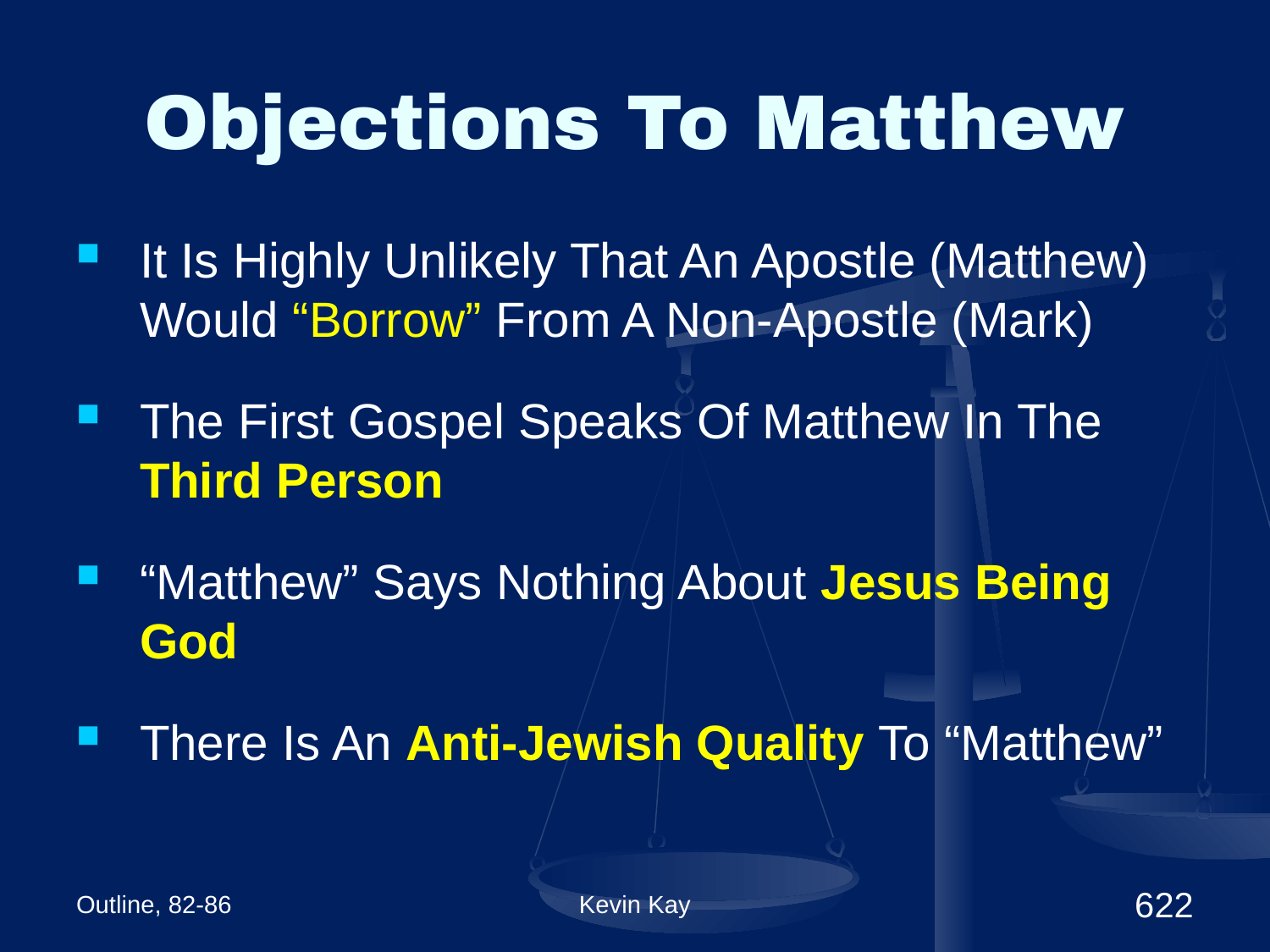

# Objections To Matthew
It Is Highly Unlikely That An Apostle (Matthew) Would “Borrow” From A Non-Apostle (Mark)
The First Gospel Speaks Of Matthew In The Third Person
“Matthew” Says Nothing About Jesus Being God
There Is An Anti-Jewish Quality To “Matthew”
Outline, 82-86
Kevin Kay
622